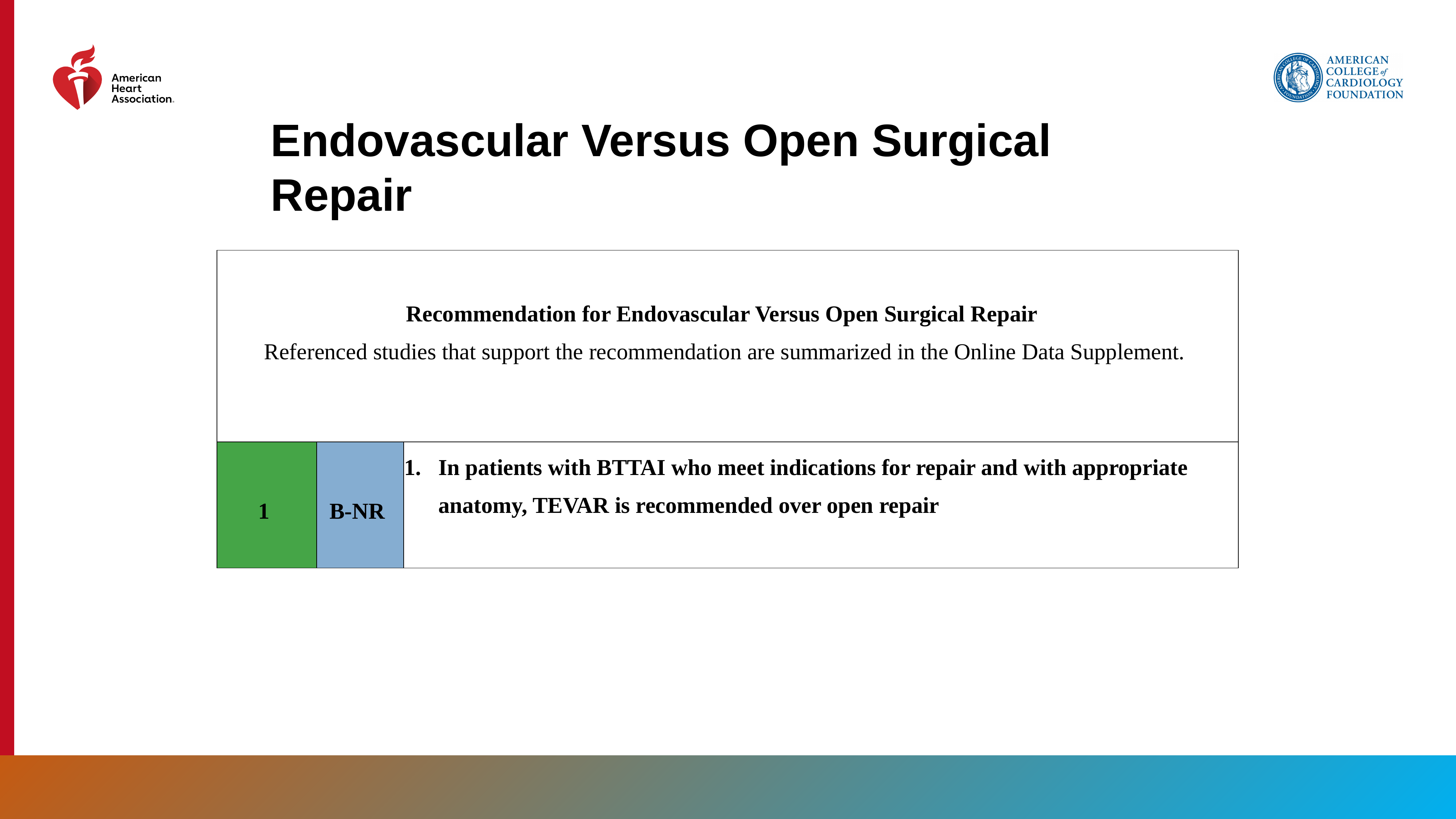

Endovascular Versus Open Surgical Repair
| Recommendation for Endovascular Versus Open Surgical Repair Referenced studies that support the recommendation are summarized in the Online Data Supplement. |  |  |
| --- | --- | --- |
| 1 | B-NR | In patients with BTTAI who meet indications for repair and with appropriate anatomy, TEVAR is recommended over open repair |
49